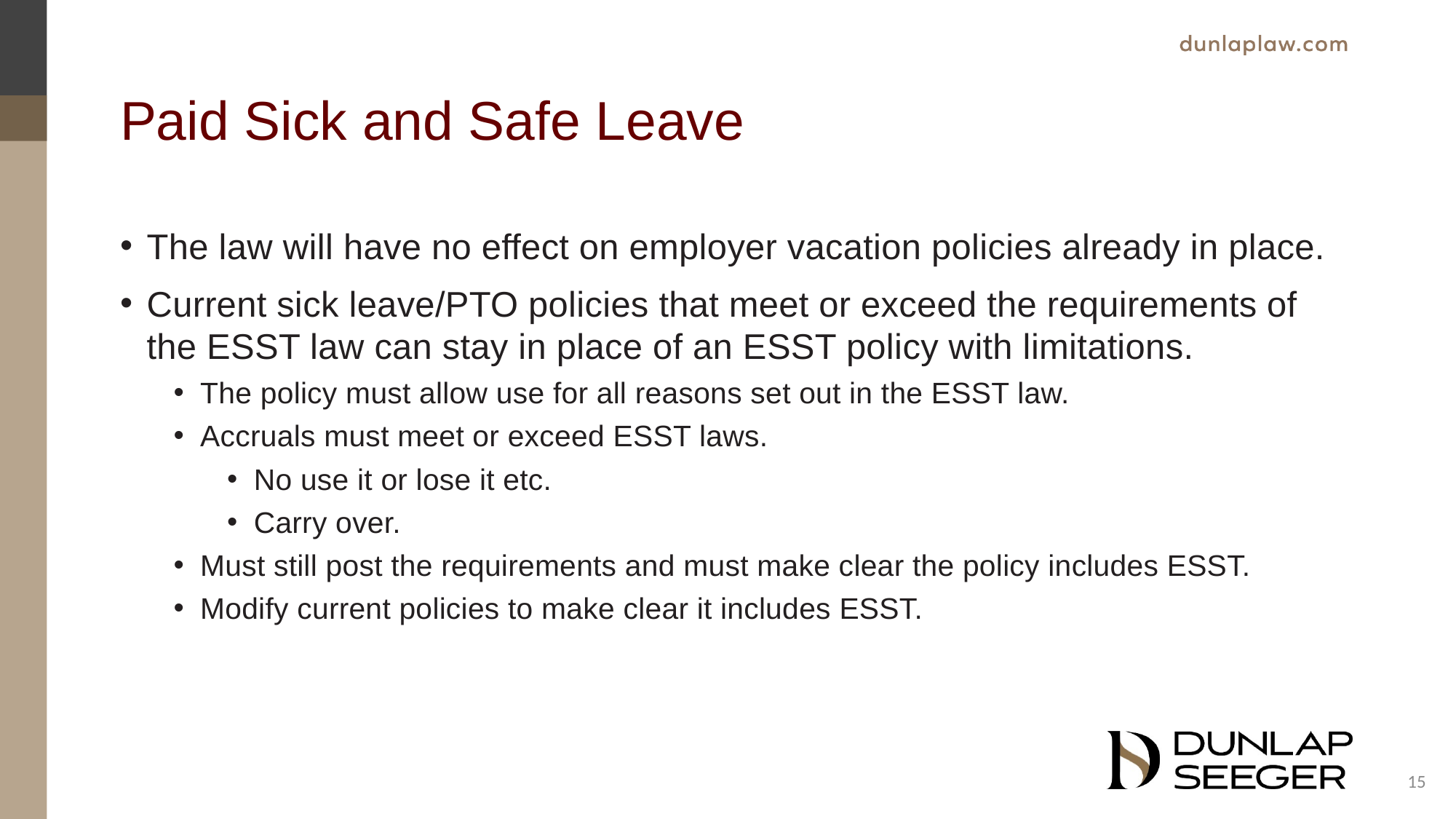

# Paid Sick and Safe Leave
The law will have no effect on employer vacation policies already in place.
Current sick leave/PTO policies that meet or exceed the requirements of the ESST law can stay in place of an ESST policy with limitations.
The policy must allow use for all reasons set out in the ESST law.
Accruals must meet or exceed ESST laws.
No use it or lose it etc.
Carry over.
Must still post the requirements and must make clear the policy includes ESST.
Modify current policies to make clear it includes ESST.
15